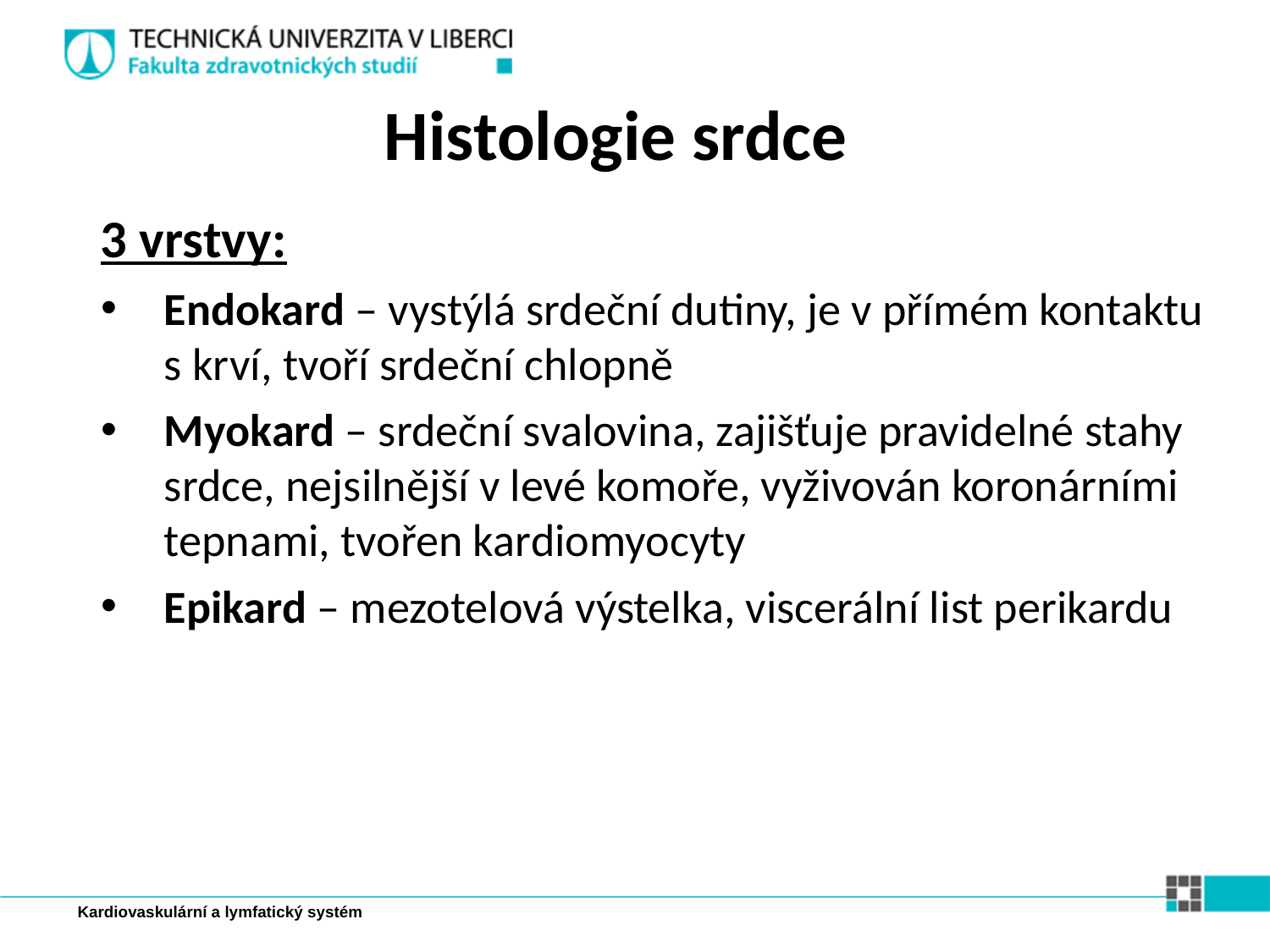

Histologie srdce
3 vrstvy:
Endokard – vystýlá srdeční dutiny, je v přímém kontaktu s krví, tvoří srdeční chlopně
Myokard – srdeční svalovina, zajišťuje pravidelné stahy srdce, nejsilnější v levé komoře, vyživován koronárními tepnami, tvořen kardiomyocyty
Epikard – mezotelová výstelka, viscerální list perikardu
Kardiovaskulární a lymfatický systém